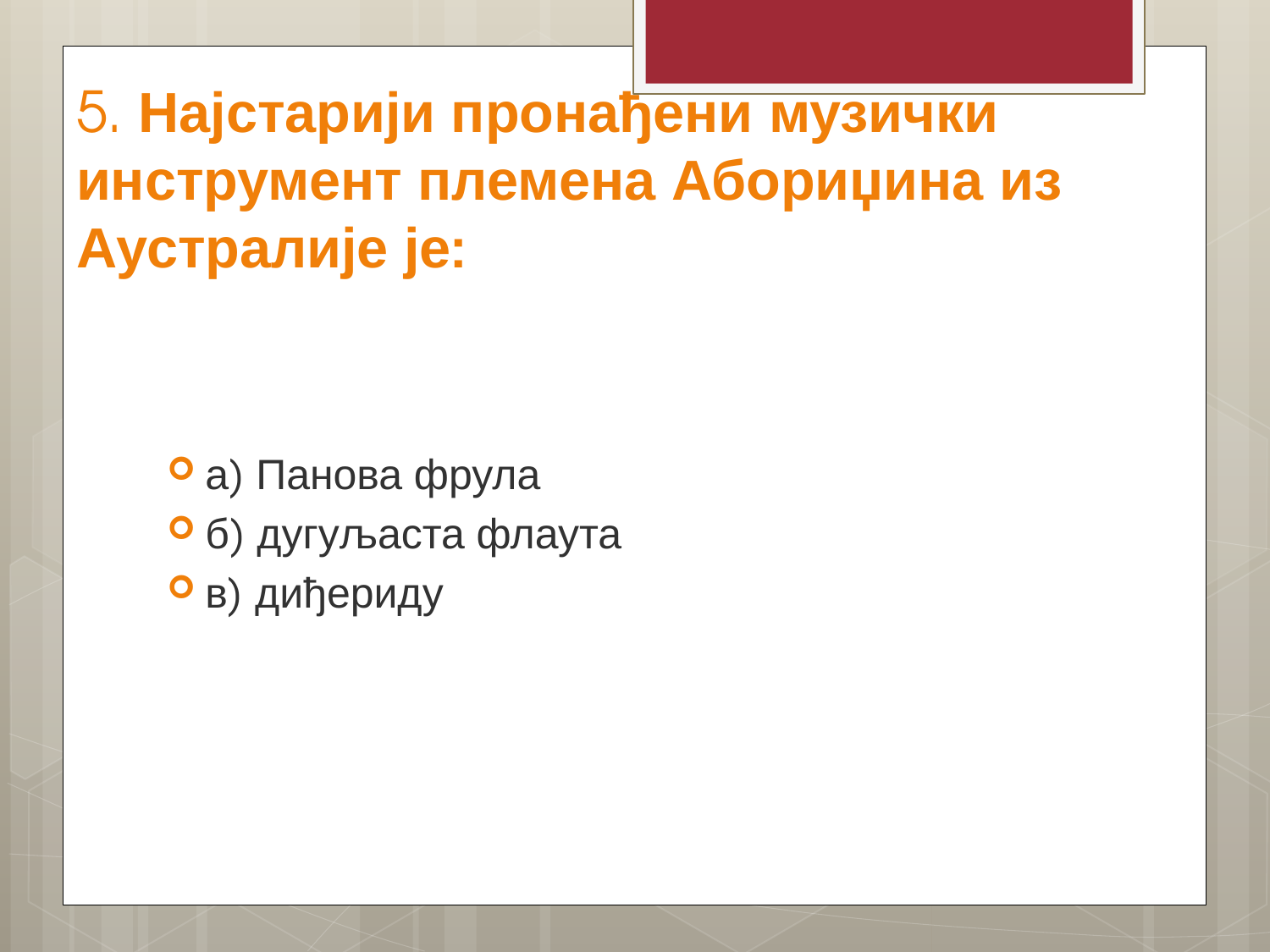

# 5. Најстарији пронађени музички инструмент племена Абориџина из Аустралије је:

а) Панова фрула
б) дугуљаста флаута
в) диђериду